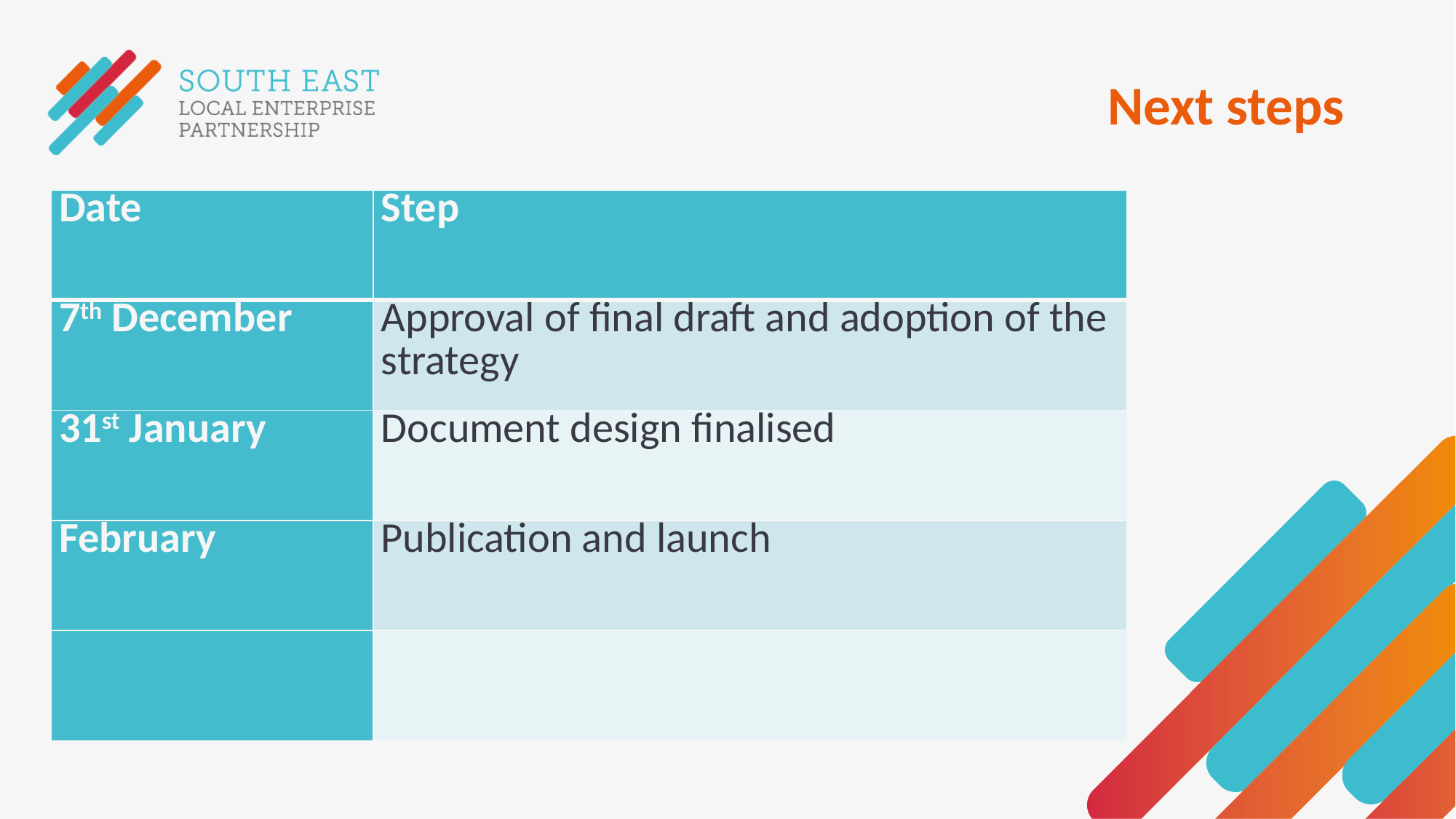

# Next steps
| Date | Step |
| --- | --- |
| 7th December | Approval of final draft and adoption of the strategy |
| 31st January | Document design finalised |
| February | Publication and launch |
|  |  |